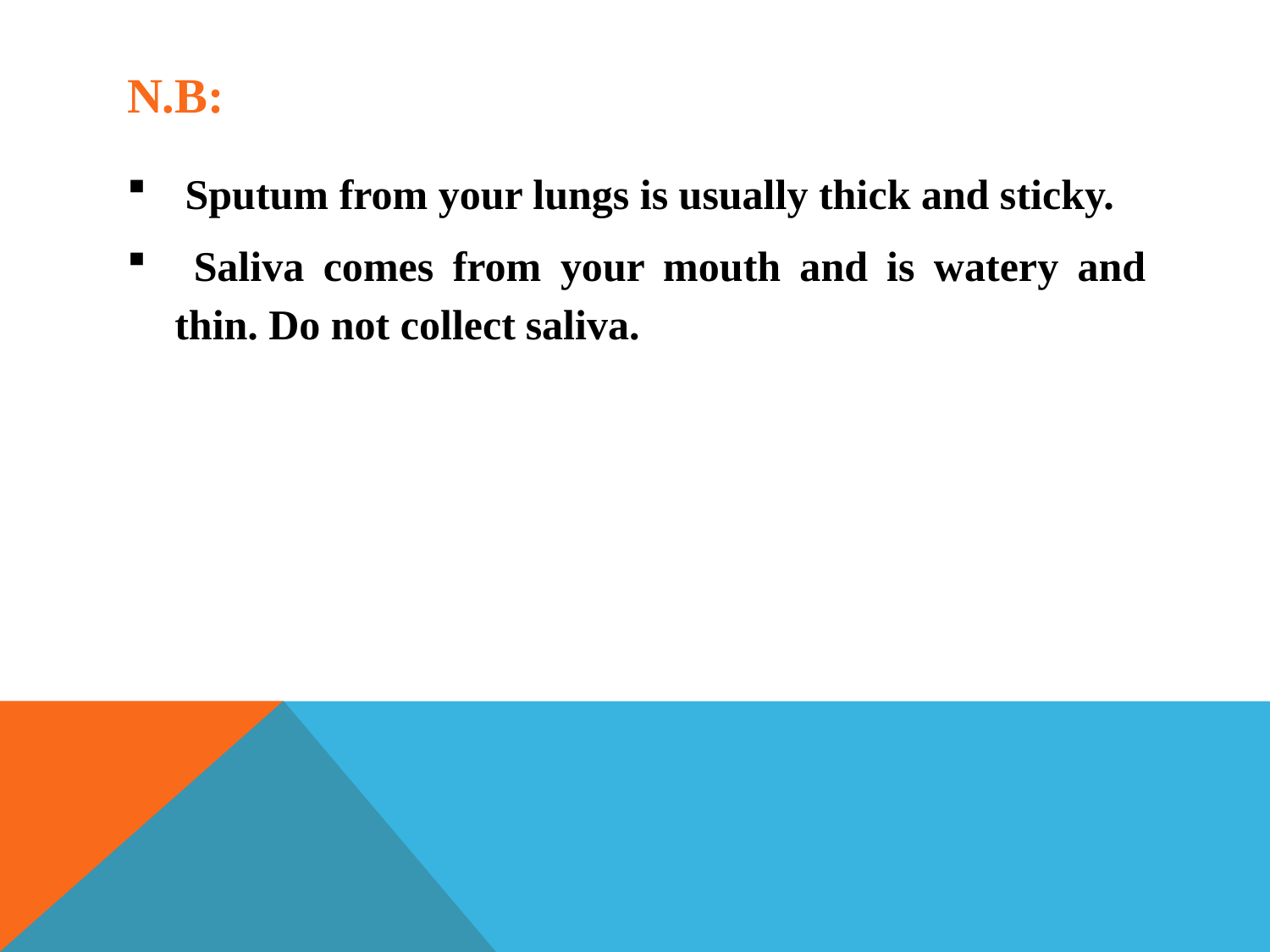

# N.B:
 Sputum from your lungs is usually thick and sticky.
 Saliva comes from your mouth and is watery and thin. Do not collect saliva.